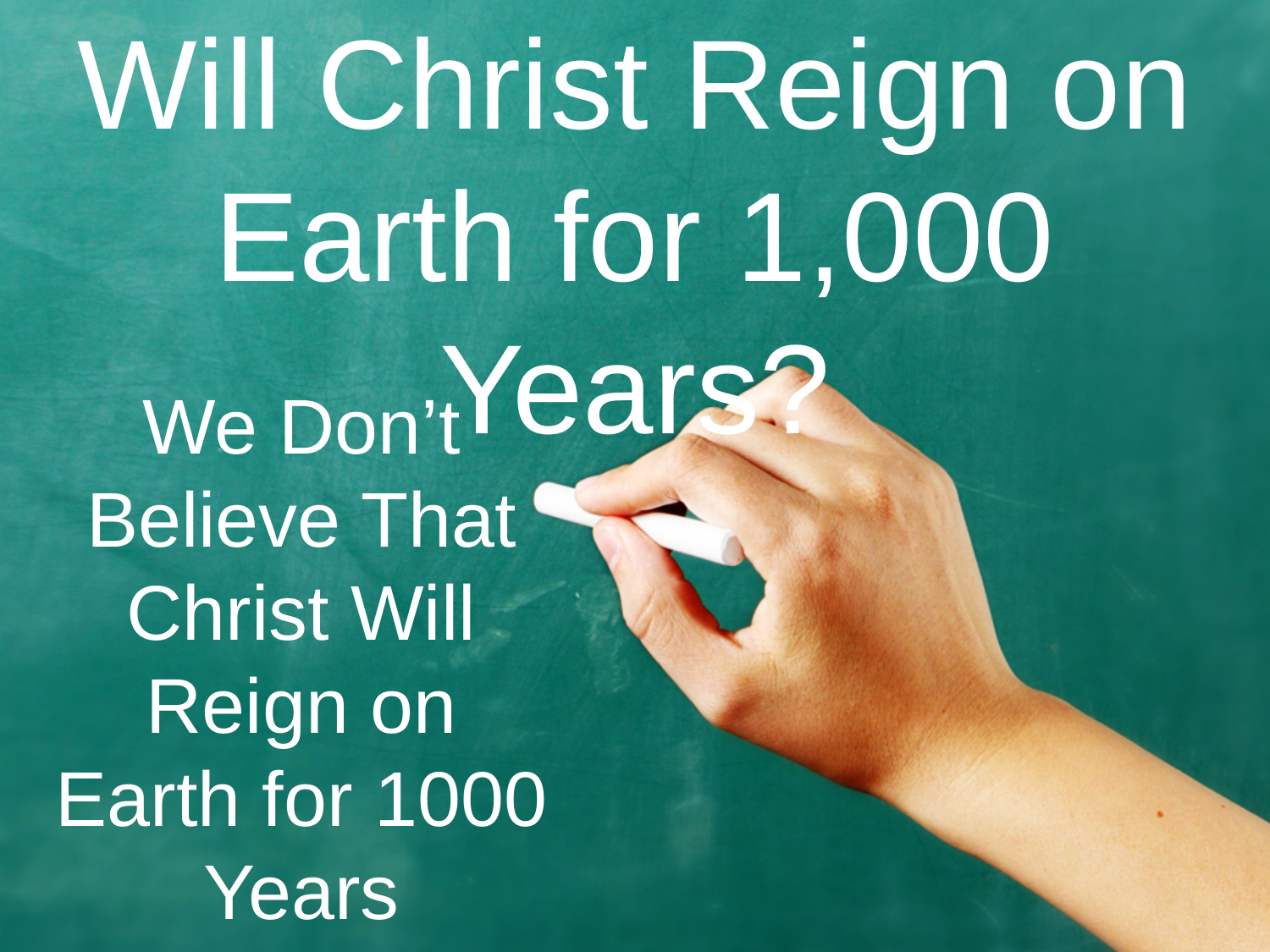

Will Christ Reign on
Earth for 1,000 Years?
We Don’t Believe That Christ Will Reign on Earth for 1000 Years